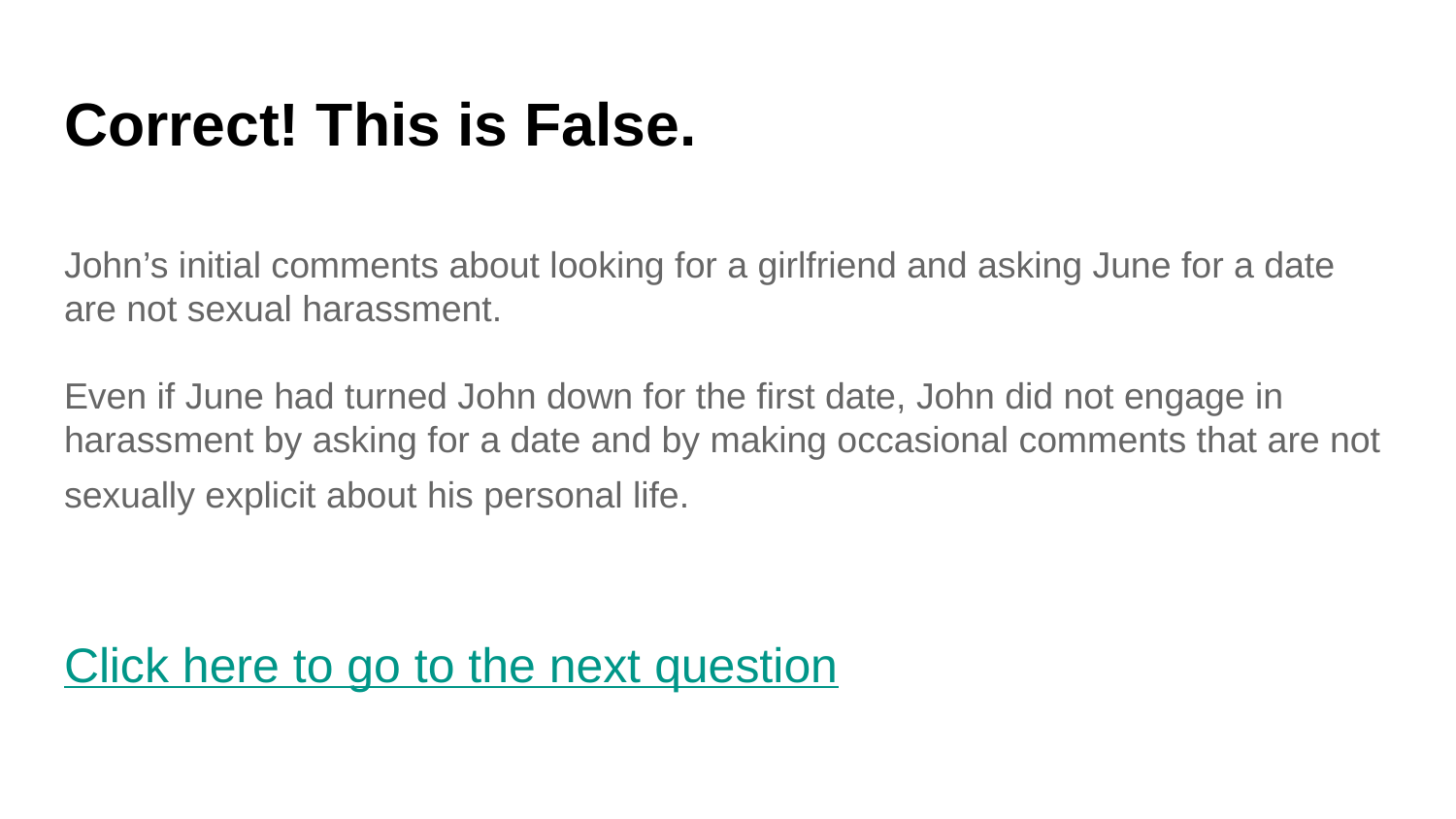

# Correct! This is False.

John’s initial comments about looking for a girlfriend and asking June for a date are not sexual harassment.

Even if June had turned John down for the first date, John did not engage in harassment by asking for a date and by making occasional comments that are not sexually explicit about his personal life.

Click here to go to the next question